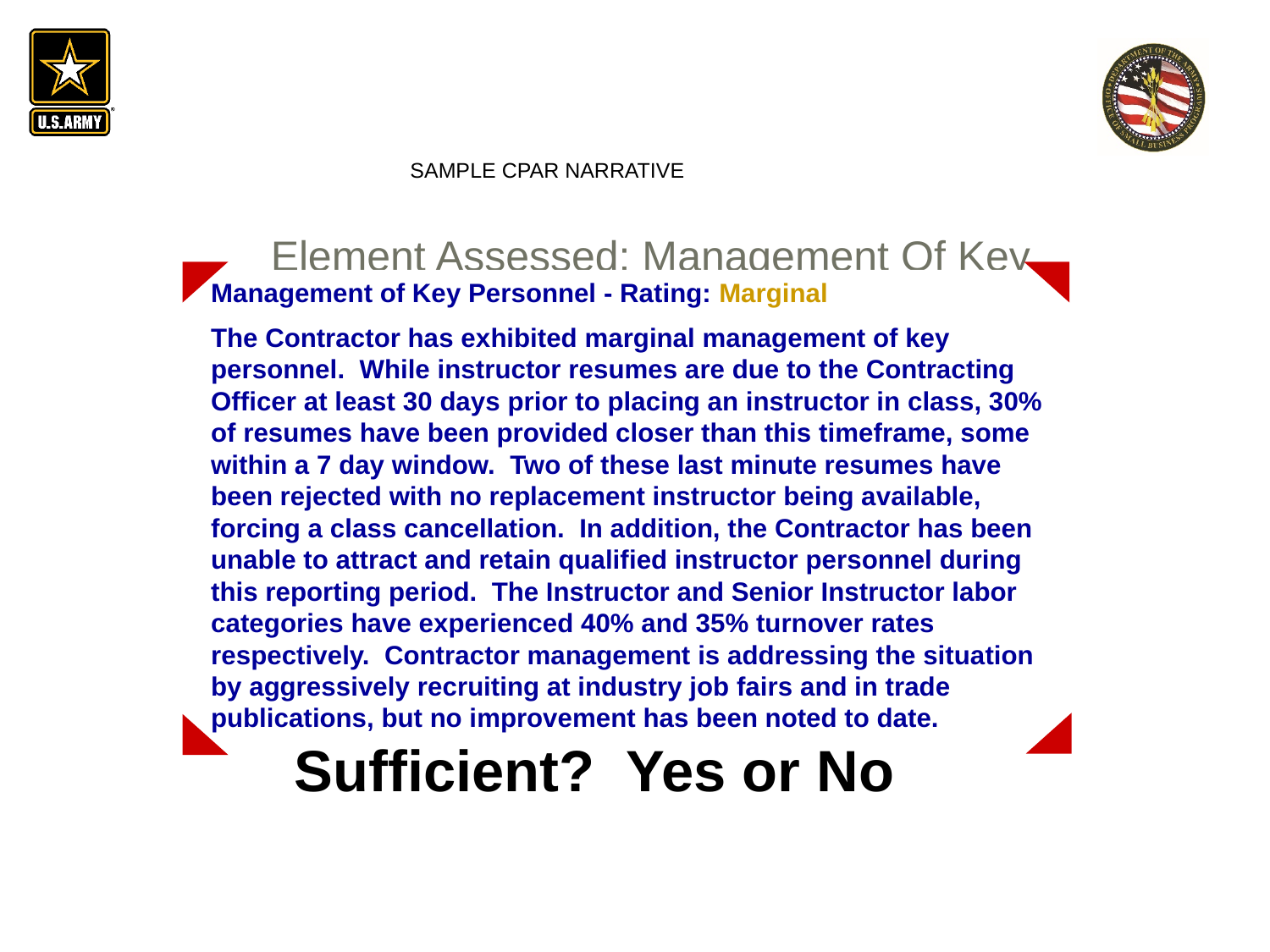

27
# Sample CPAR Narrative
Element Assessed: Management Of Key Personnel

Management of Key Personnel - Rating: Marginal
The Contractor has exhibited marginal management of key personnel.  While instructor resumes are due to the Contracting Officer at least 30 days prior to placing an instructor in class, 30% of resumes have been provided closer than this timeframe, some within a 7 day window.  Two of these last minute resumes have been rejected with no replacement instructor being available, forcing a class cancellation.  In addition, the Contractor has been unable to attract and retain qualified instructor personnel during this reporting period.  The Instructor and Senior Instructor labor categories have experienced 40% and 35% turnover rates respectively.  Contractor management is addressing the situation by aggressively recruiting at industry job fairs and in trade publications, but no improvement has been noted to date.

      Sufficient?  Yes or No